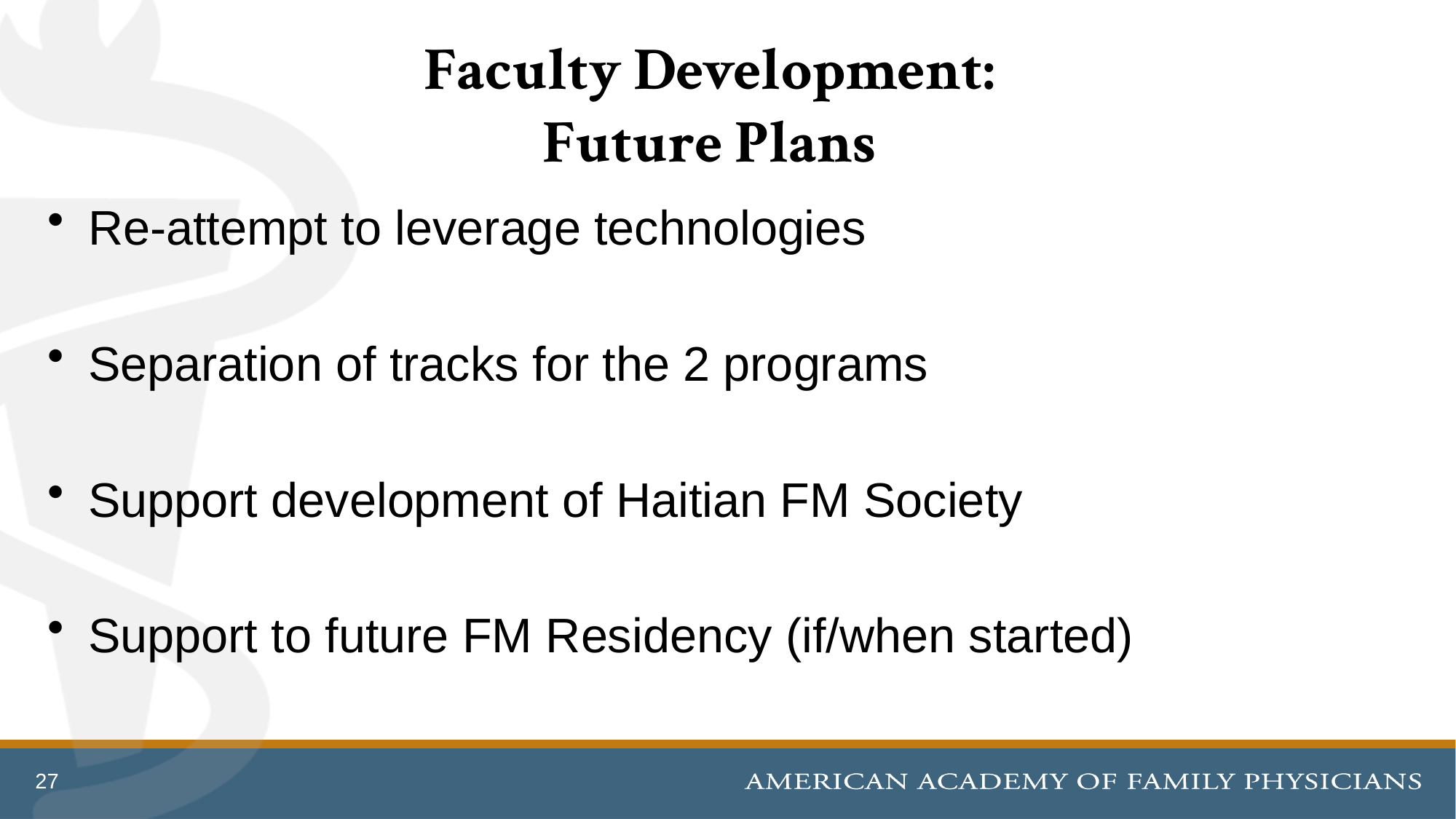

# Faculty Development: Future Plans
Re-attempt to leverage technologies

Separation of tracks for the 2 programs

Support development of Haitian FM Society

Support to future FM Residency (if/when started)
27